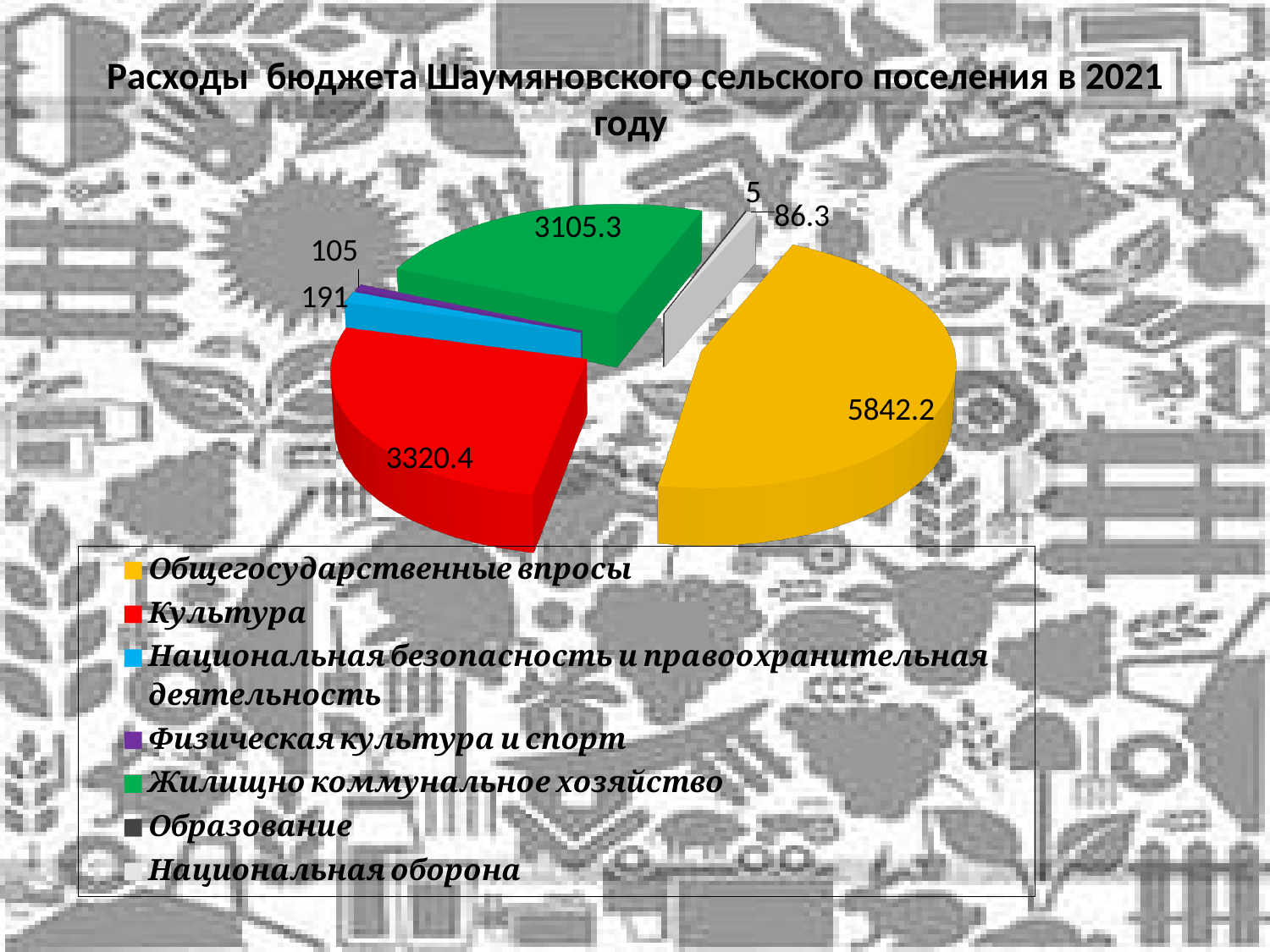

# Расходы  бюджета Шаумяновского сельского поселения в 2021 году

[unsupported chart]